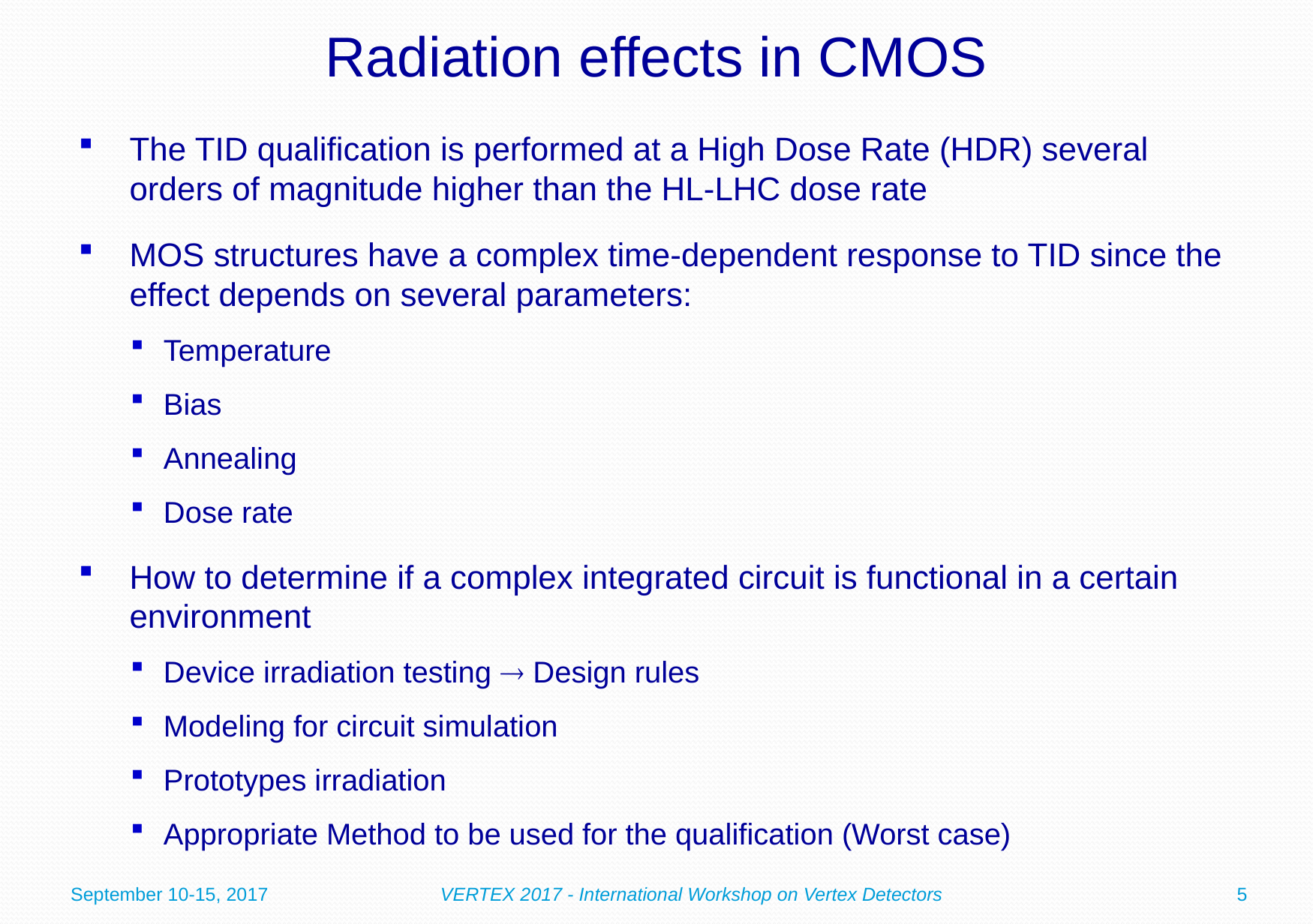

# Radiation effects in CMOS
The TID qualification is performed at a High Dose Rate (HDR) several orders of magnitude higher than the HL-LHC dose rate
MOS structures have a complex time-dependent response to TID since the effect depends on several parameters:
Temperature
Bias
Annealing
Dose rate
How to determine if a complex integrated circuit is functional in a certain environment
Device irradiation testing → Design rules
Modeling for circuit simulation
Prototypes irradiation
Appropriate Method to be used for the qualification (Worst case)

September 10-15, 2017
VERTEX 2017 - International Workshop on Vertex Detectors
5